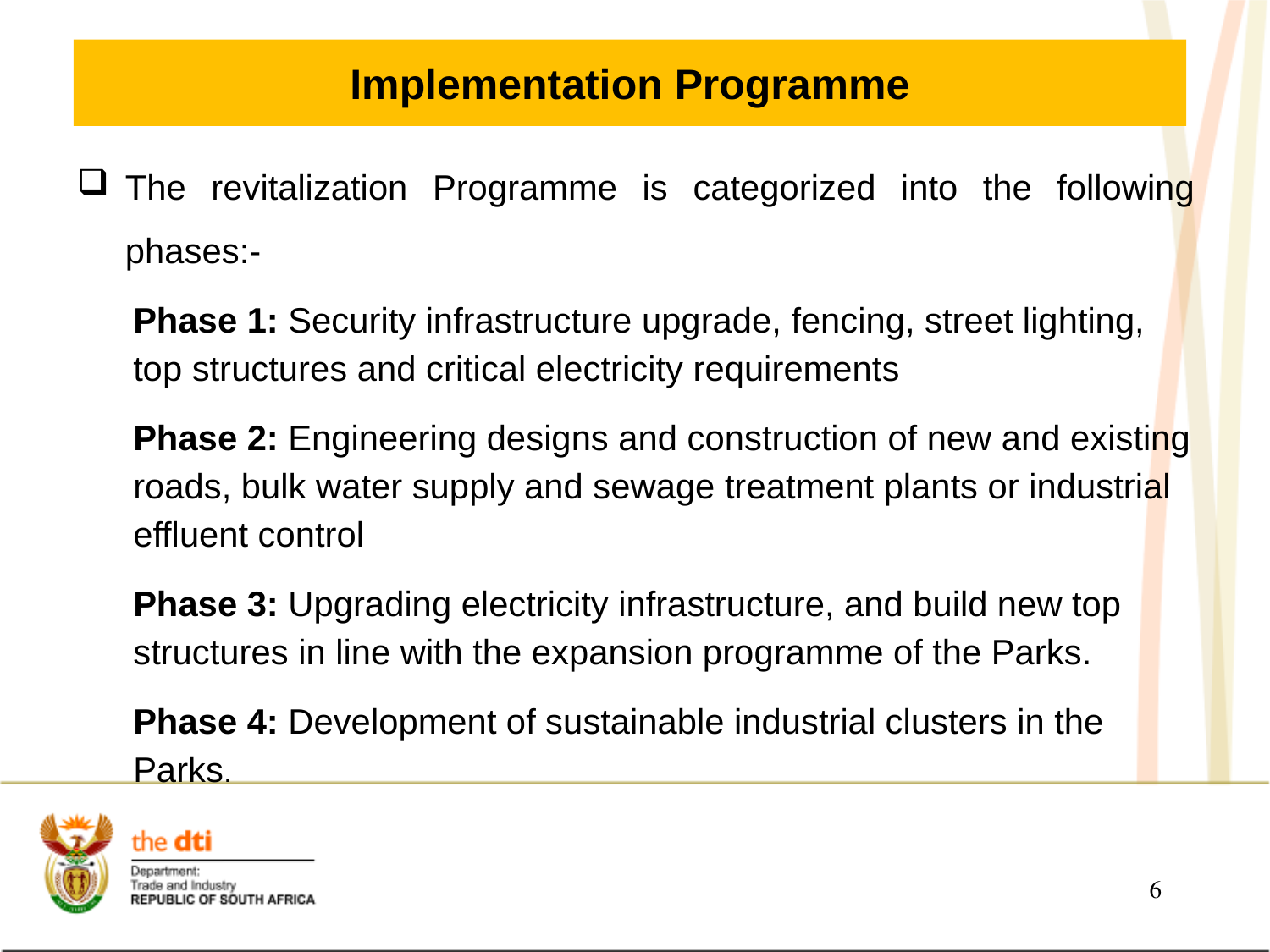

# Implementation Programme
The revitalization Programme is categorized into the following phases:-
Phase 1: Security infrastructure upgrade, fencing, street lighting, top structures and critical electricity requirements
Phase 2: Engineering designs and construction of new and existing roads, bulk water supply and sewage treatment plants or industrial effluent control
Phase 3: Upgrading electricity infrastructure, and build new top structures in line with the expansion programme of the Parks.
Phase 4: Development of sustainable industrial clusters in the Parks.

6